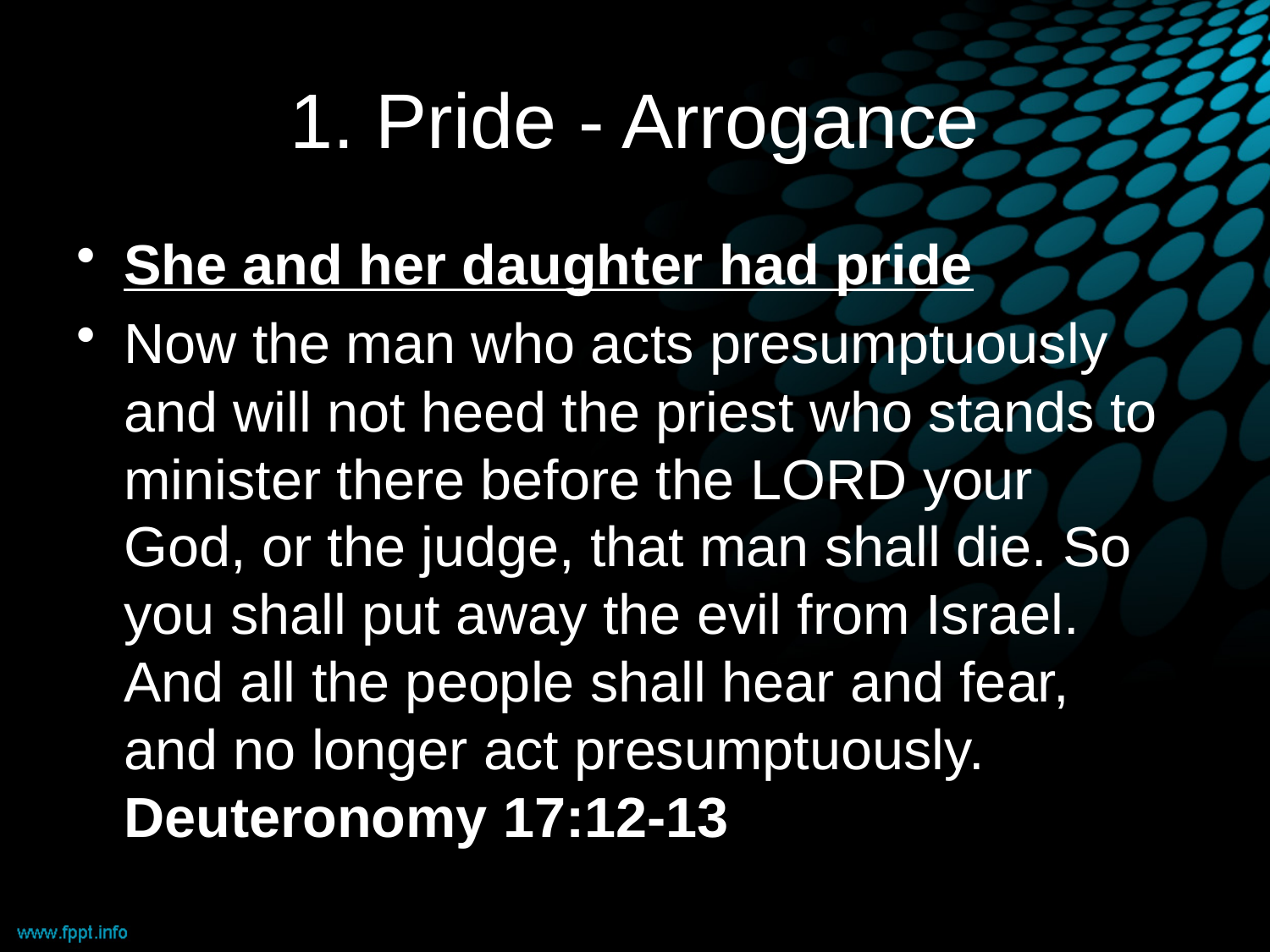

# 1. Pride - Arrogance
She and her daughter had pride
Now the man who acts presumptuously and will not heed the priest who stands to minister there before the Lord your God, or the judge, that man shall die. So you shall put away the evil from Israel. And all the people shall hear and fear, and no longer act presumptuously.
Deuteronomy 17:12-13